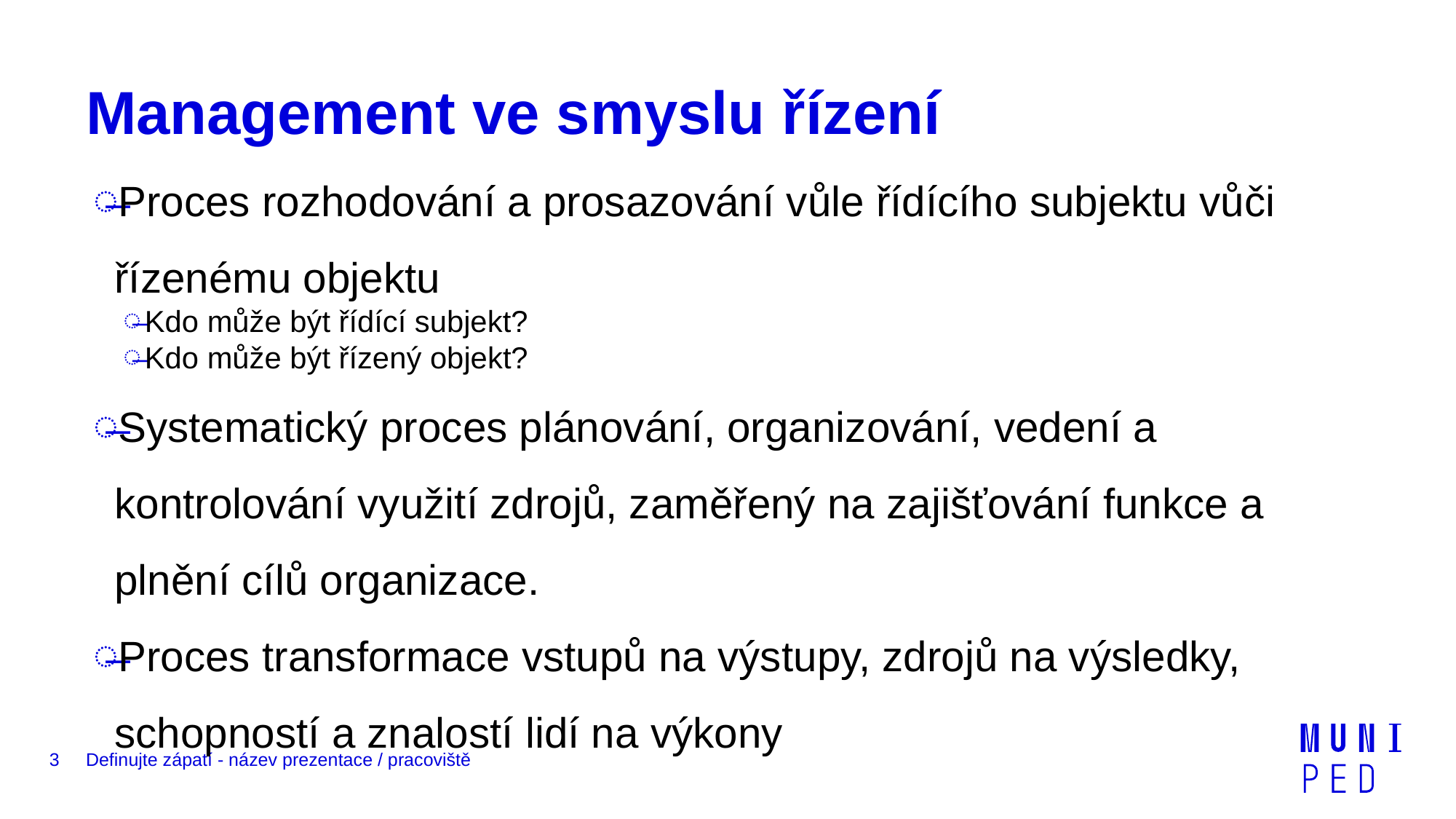

# Management ve smyslu řízení
Proces rozhodování a prosazování vůle řídícího subjektu vůči řízenému objektu
Kdo může být řídící subjekt?
Kdo může být řízený objekt?
Systematický proces plánování, organizování, vedení a kontrolování využití zdrojů, zaměřený na zajišťování funkce a plnění cílů organizace.
Proces transformace vstupů na výstupy, zdrojů na výsledky, schopností a znalostí lidí na výkony
3
Definujte zápatí - název prezentace / pracoviště